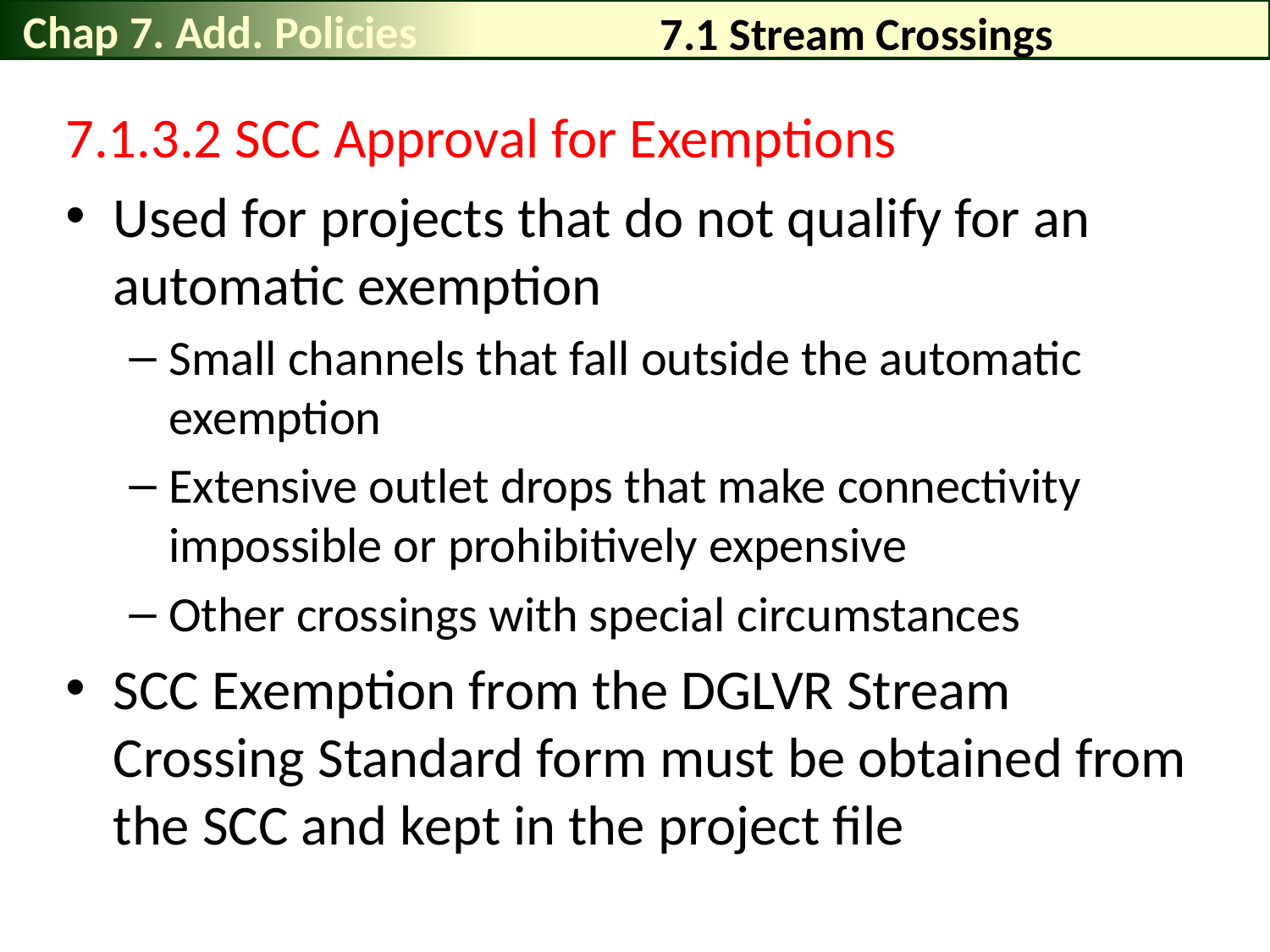

Chap 7. Add. Policies
# 7.1 Stream Crossings
7.1.3.2 SCC Approval for Exemptions
Used for projects that do not qualify for an automatic exemption
Small channels that fall outside the automatic exemption
Extensive outlet drops that make connectivity impossible or prohibitively expensive
Other crossings with special circumstances
SCC Exemption from the DGLVR Stream Crossing Standard form must be obtained from the SCC and kept in the project file